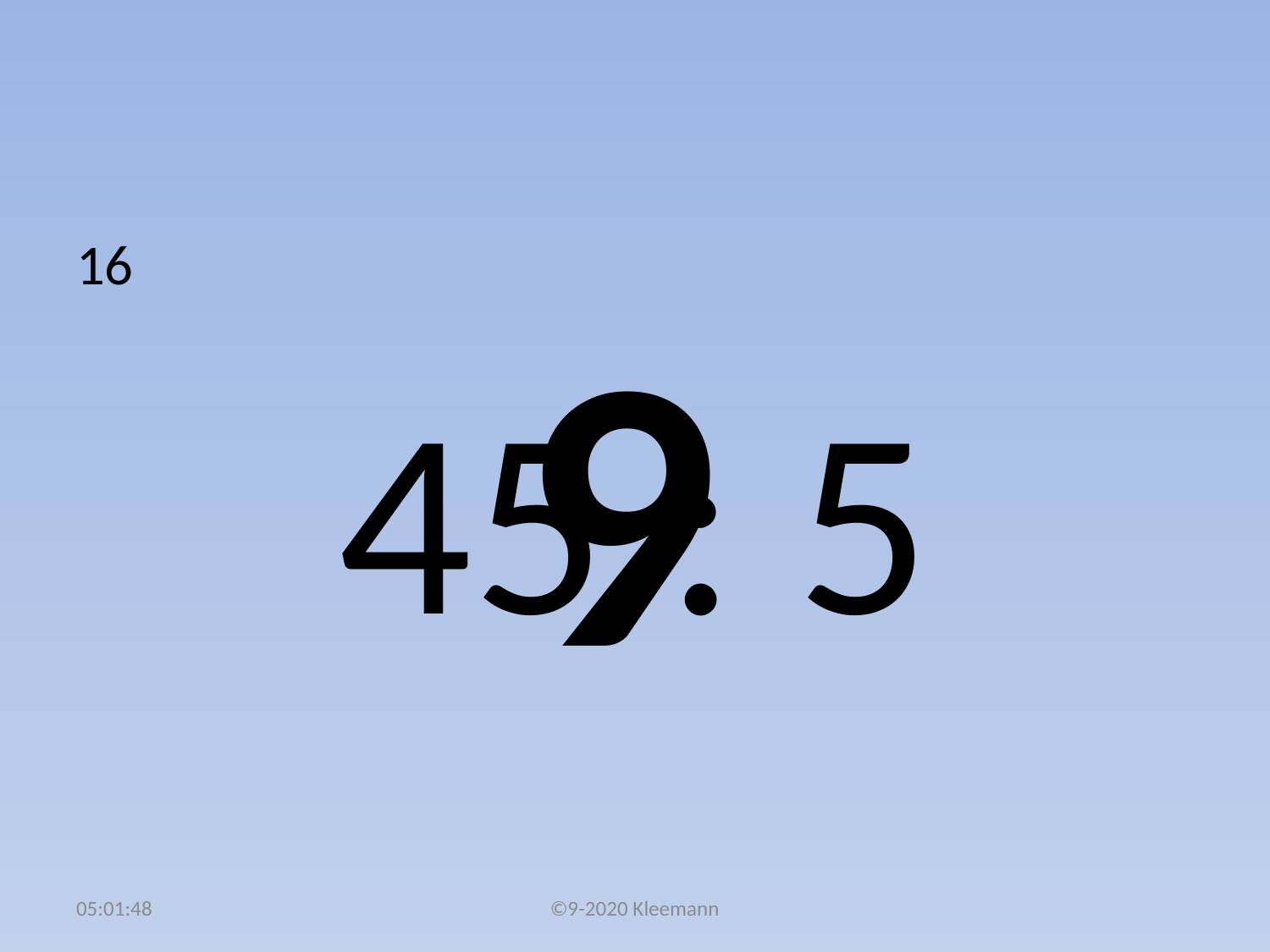

#
16
45 : 5
9
05:01:48
©9-2020 Kleemann